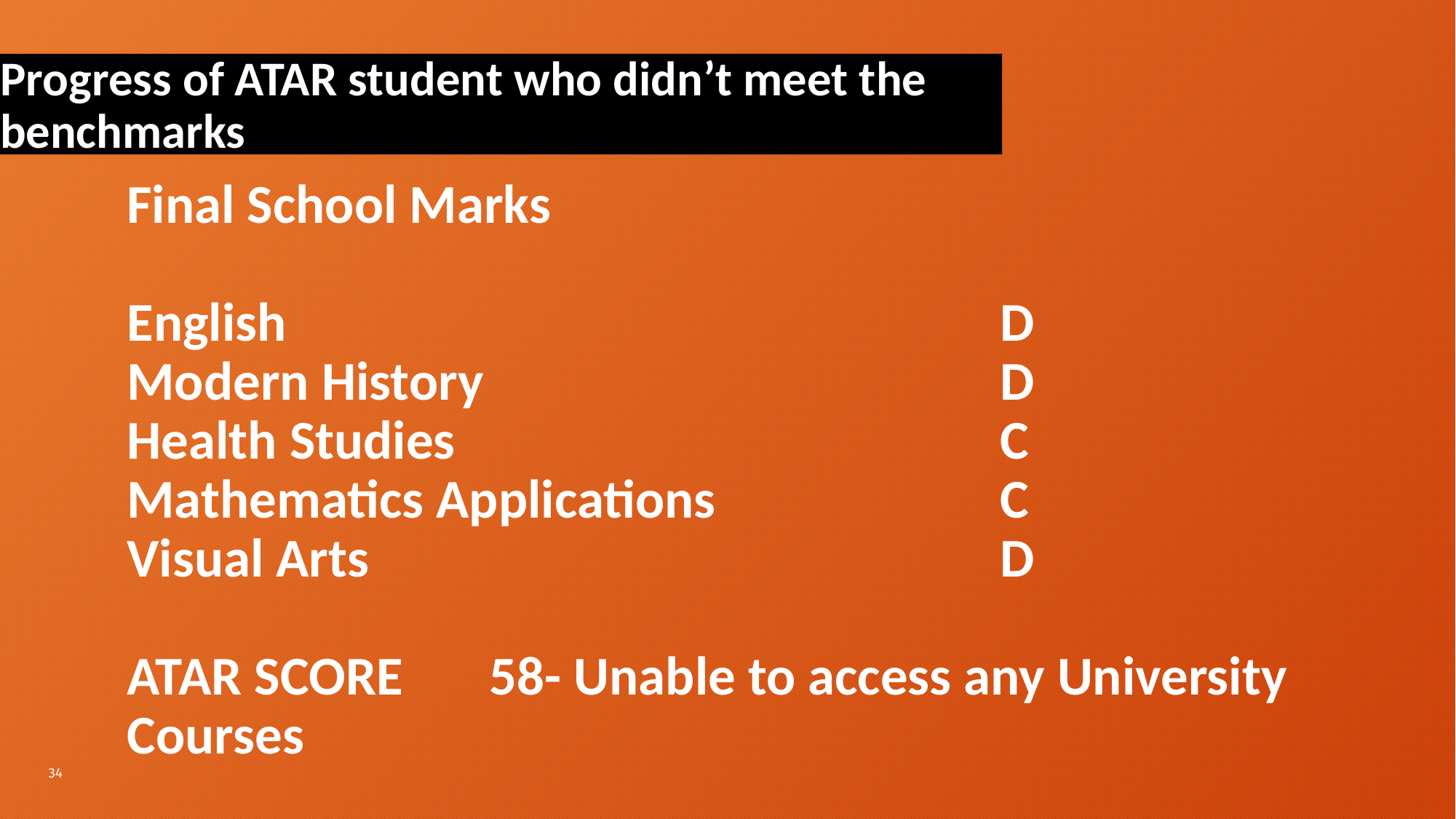

# Progress of ATAR student who didn’t meet the benchmarks
Final School Marks

English                   			   	 	D
Modern History   				 	D
Health Studies   					C
Mathematics Applications			C
Visual Arts  						D

ATAR SCORE       58- Unable to access any University Courses
34